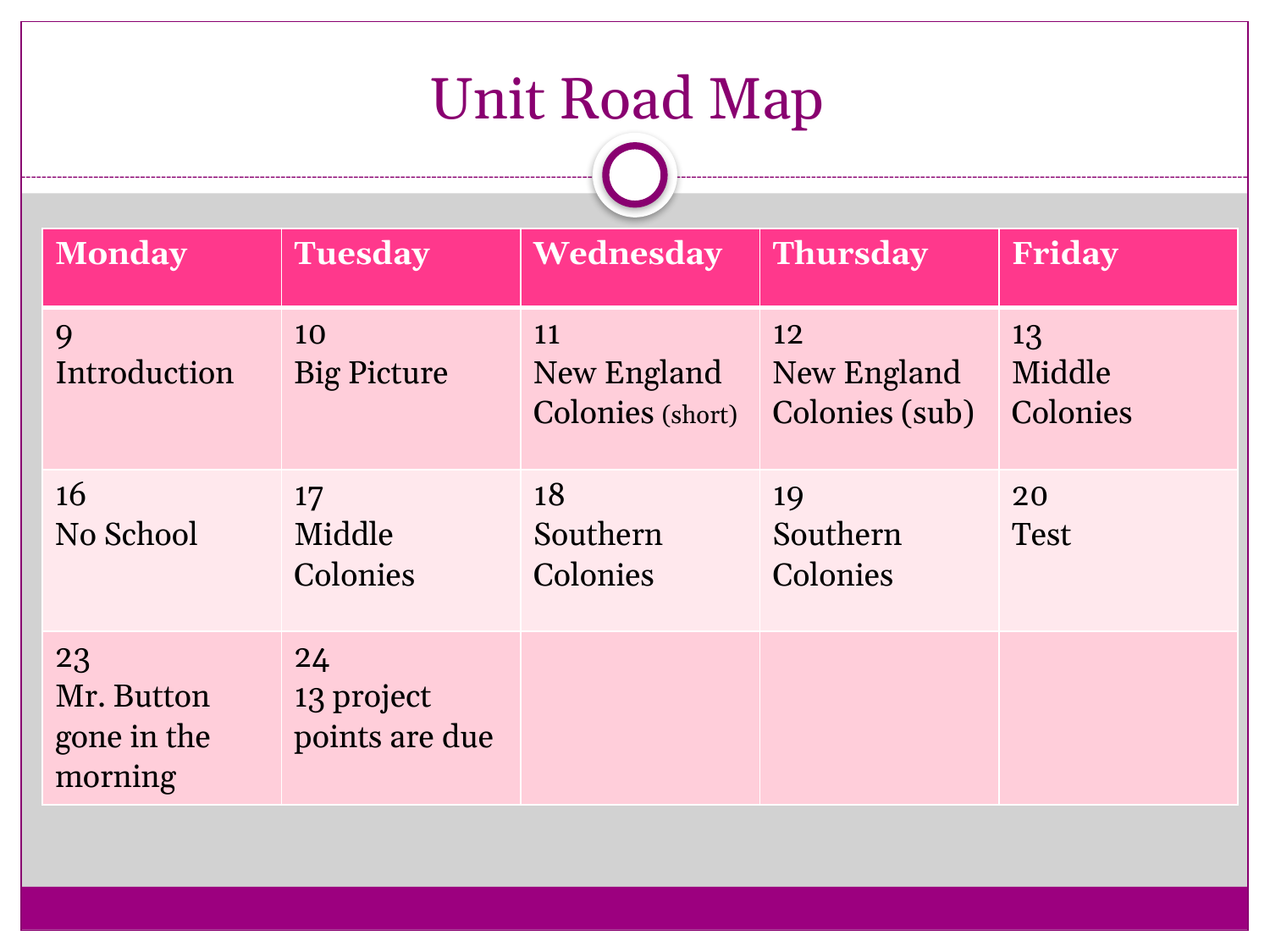

# Unit Road Map
| Monday | Tuesday | Wednesday | Thursday | Friday |
| --- | --- | --- | --- | --- |
| 9 Introduction | 10 Big Picture | 11 New England Colonies (short) | 12 New England Colonies (sub) | 13 Middle Colonies |
| 16 No School | 17 Middle Colonies | 18 Southern Colonies | 19 Southern Colonies | 20 Test |
| 23 Mr. Button gone in the morning | 24 13 project points are due |  |  |  |